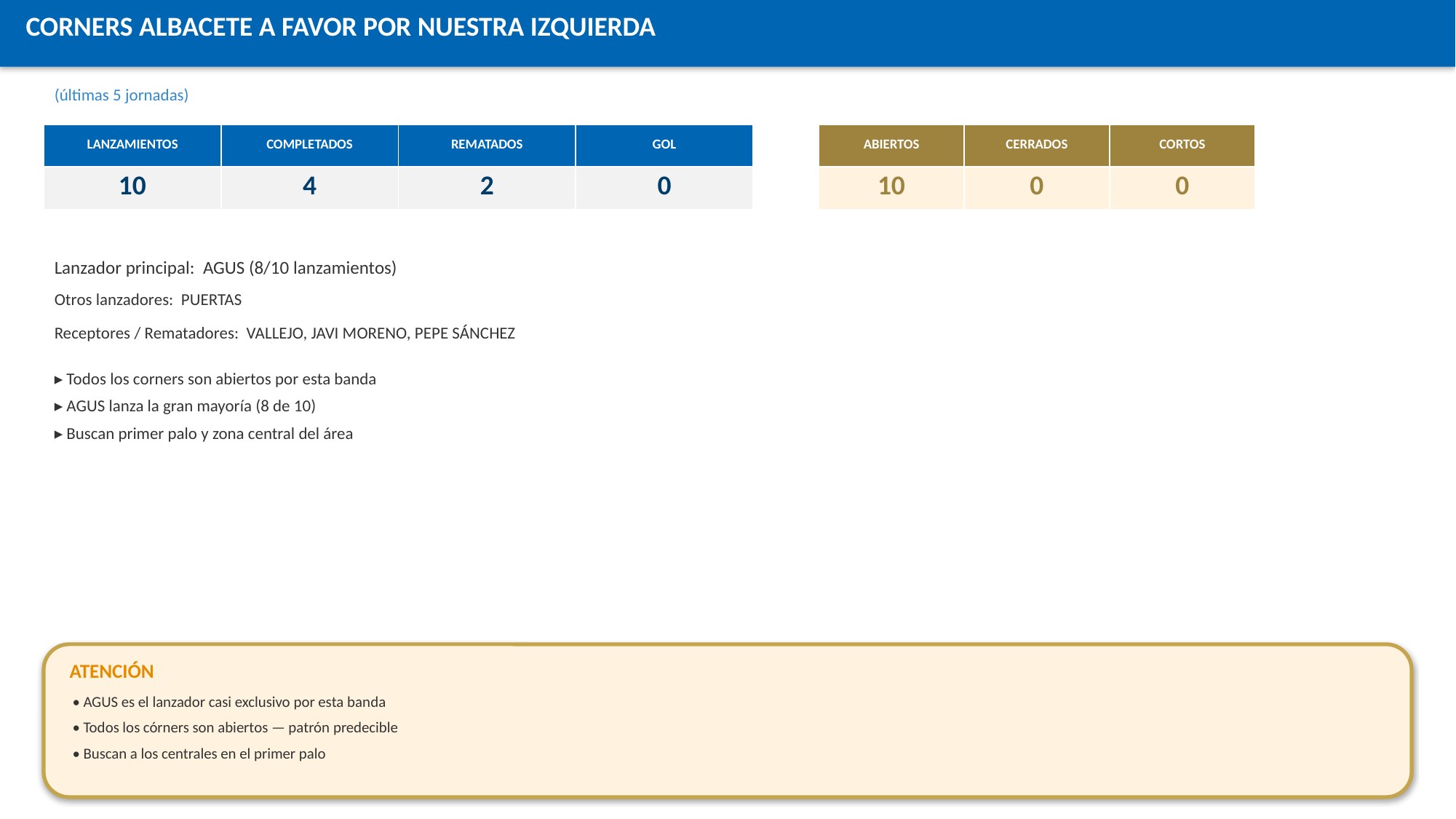

CORNERS ALBACETE A FAVOR POR NUESTRA IZQUIERDA
(últimas 5 jornadas)
| LANZAMIENTOS | COMPLETADOS | REMATADOS | GOL |
| --- | --- | --- | --- |
| 10 | 4 | 2 | 0 |
| ABIERTOS | CERRADOS | CORTOS |
| --- | --- | --- |
| 10 | 0 | 0 |
Lanzador principal:  AGUS (8/10 lanzamientos)
Otros lanzadores:  PUERTAS
Receptores / Rematadores:  VALLEJO, JAVI MORENO, PEPE SÁNCHEZ
▸ Todos los corners son abiertos por esta banda
▸ AGUS lanza la gran mayoría (8 de 10)
▸ Buscan primer palo y zona central del área

ATENCIÓN
• AGUS es el lanzador casi exclusivo por esta banda
• Todos los córners son abiertos — patrón predecible
• Buscan a los centrales en el primer palo